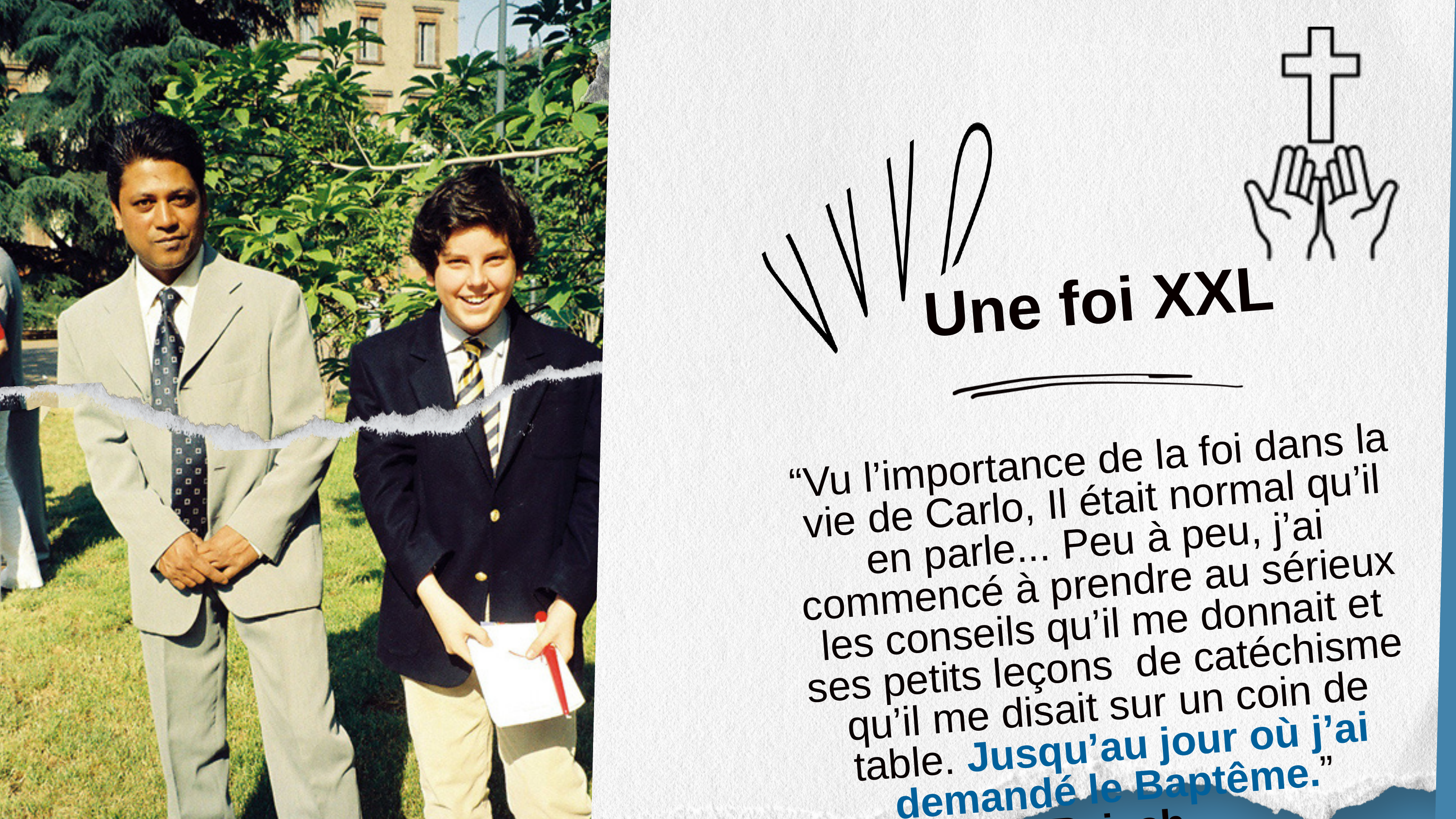

Une foi XXL

“Vu l’importance de la foi dans la vie de Carlo, Il était normal qu’il en parle... Peu à peu, j’ai commencé à prendre au sérieux les conseils qu’il me donnait et ses petits leçons  de catéchisme qu’il me disait sur un coin de table. Jusqu’au jour où j’ai demandé le Baptême.”
Rajesh